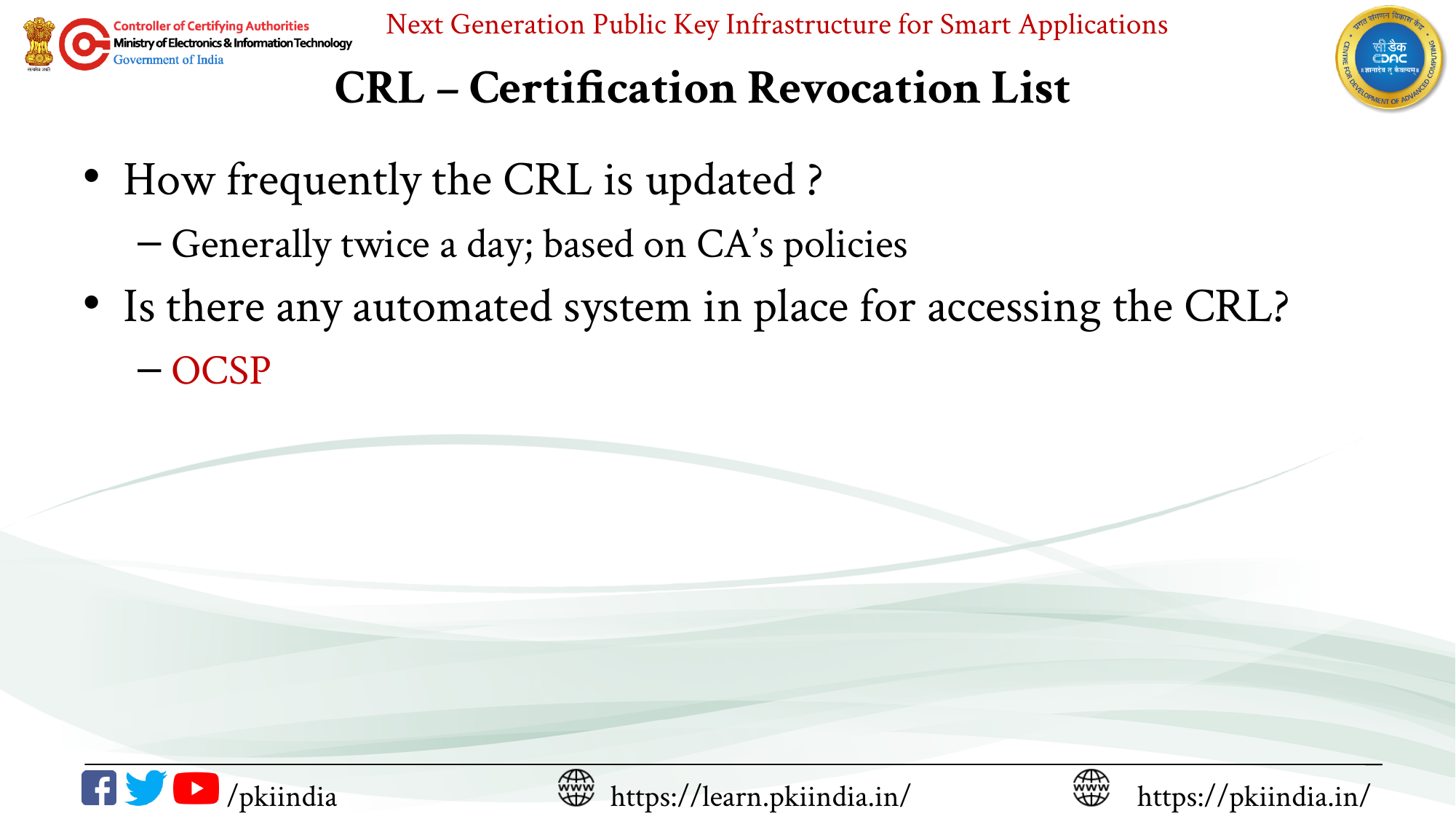

# CRL – Certification Revocation List
How frequently the CRL is updated ?
Generally twice a day; based on CA’s policies
Is there any automated system in place for accessing the CRL?
OCSP